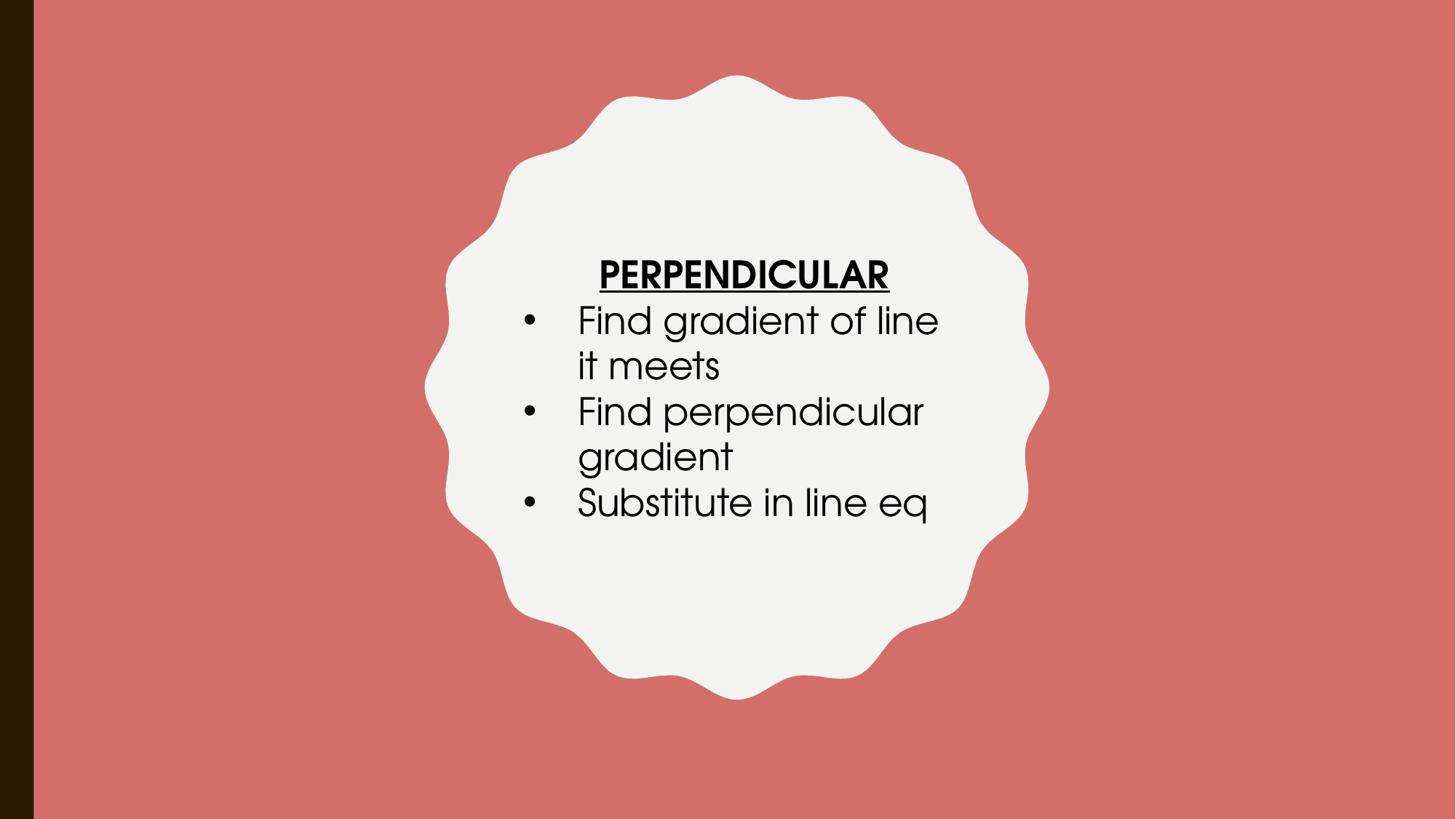

PERPENDICULAR
Find gradient of line it meets
Find perpendicular gradient
Substitute in line eq